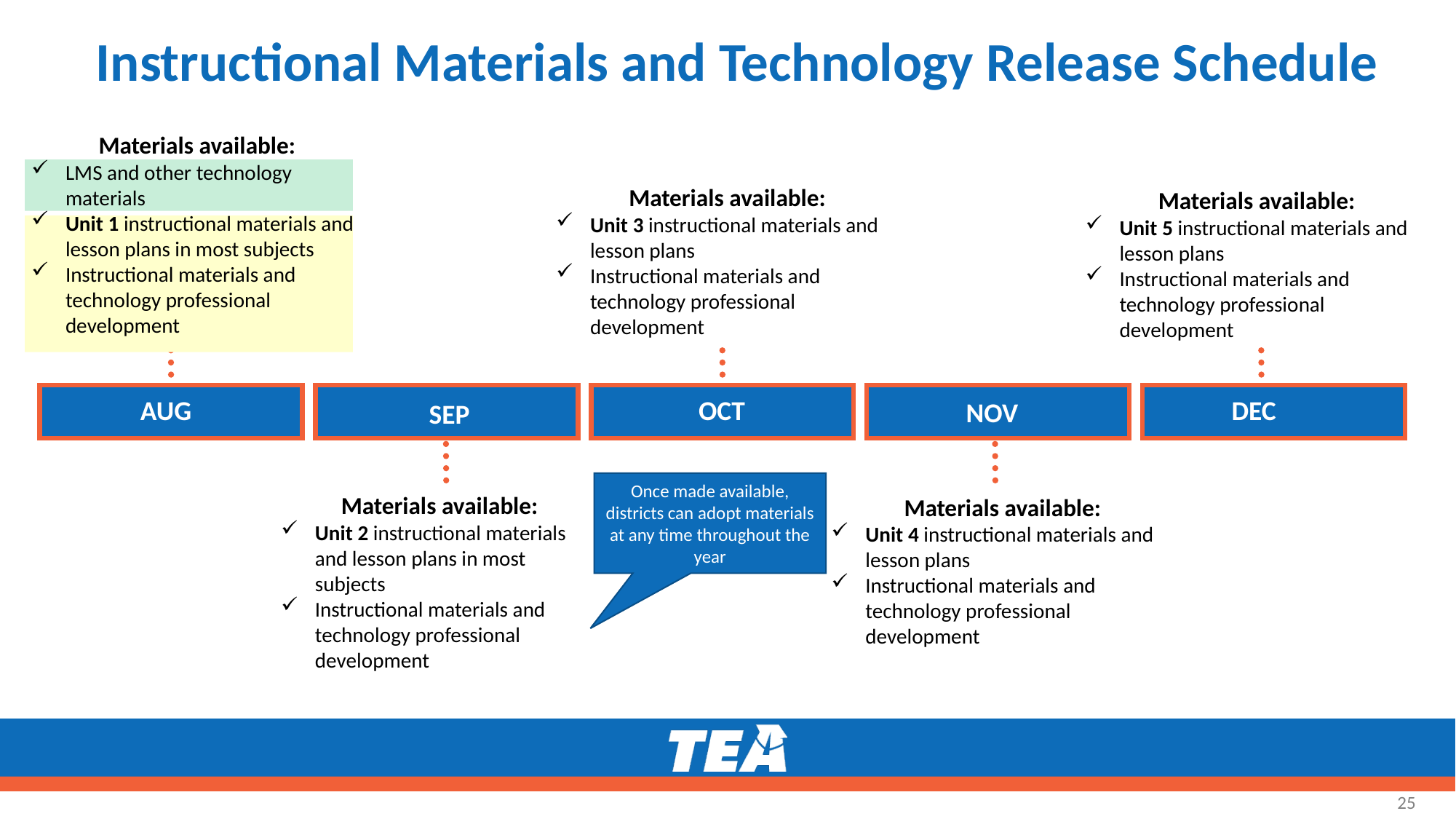

# Instructional Materials and Technology Release Schedule
Materials available:
LMS and other technology materials
Unit 1 instructional materials and lesson plans in most subjects
Instructional materials and technology professional development

Materials available:
Unit 3 instructional materials and lesson plans
Instructional materials and technology professional development
Materials available:
Unit 5 instructional materials and lesson plans
Instructional materials and technology professional development

DEC

OCT

AUG

NOV

SEP

Once made available, districts can adopt materials at any time throughout the year
Materials available:
Unit 2 instructional materials and lesson plans in most subjects
Instructional materials and technology professional development
Materials available:
Unit 4 instructional materials and lesson plans
Instructional materials and technology professional development
25